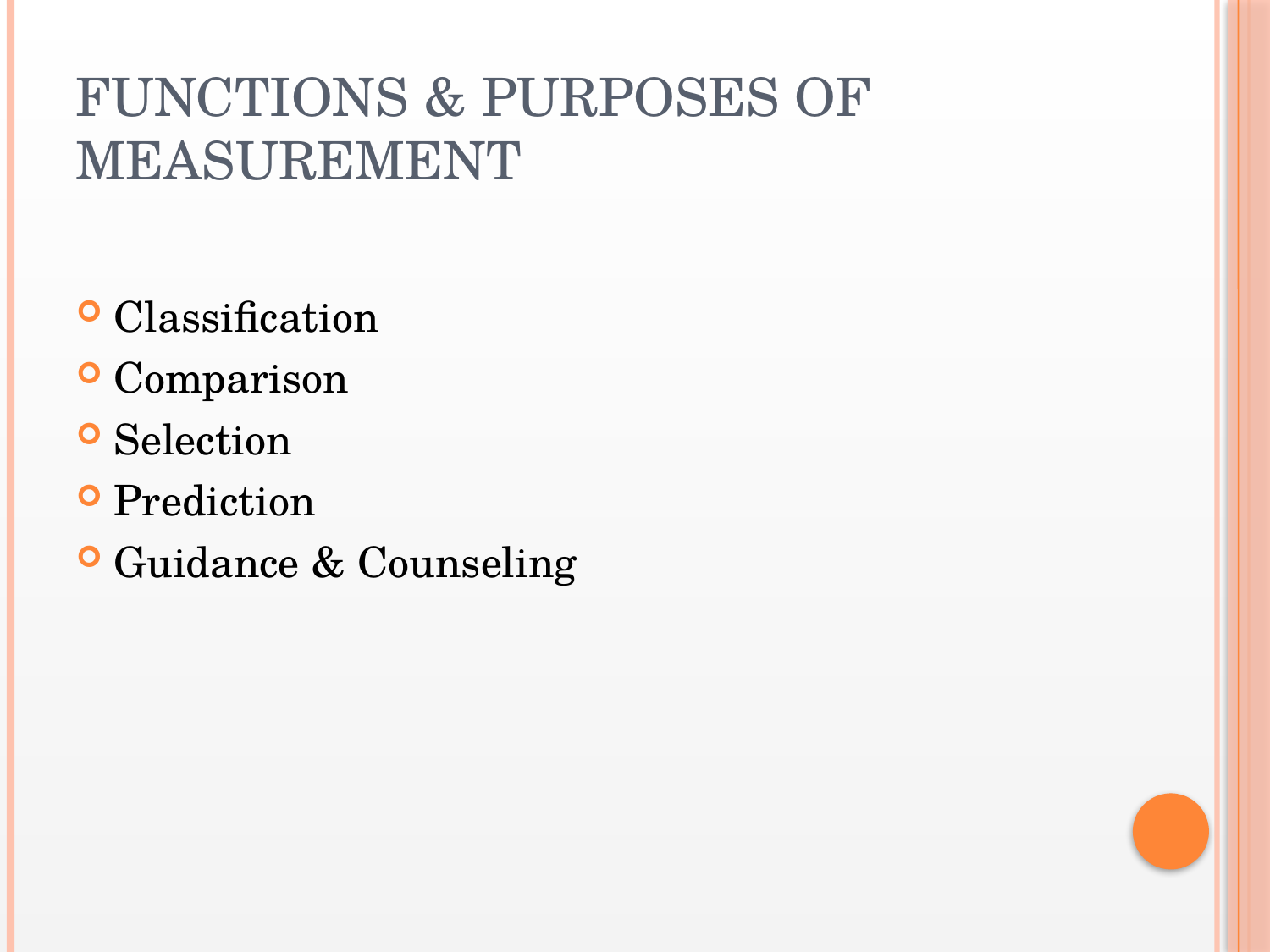

# Functions & Purposes of Measurement

Classification
Comparison
Selection
Prediction
Guidance & Counseling